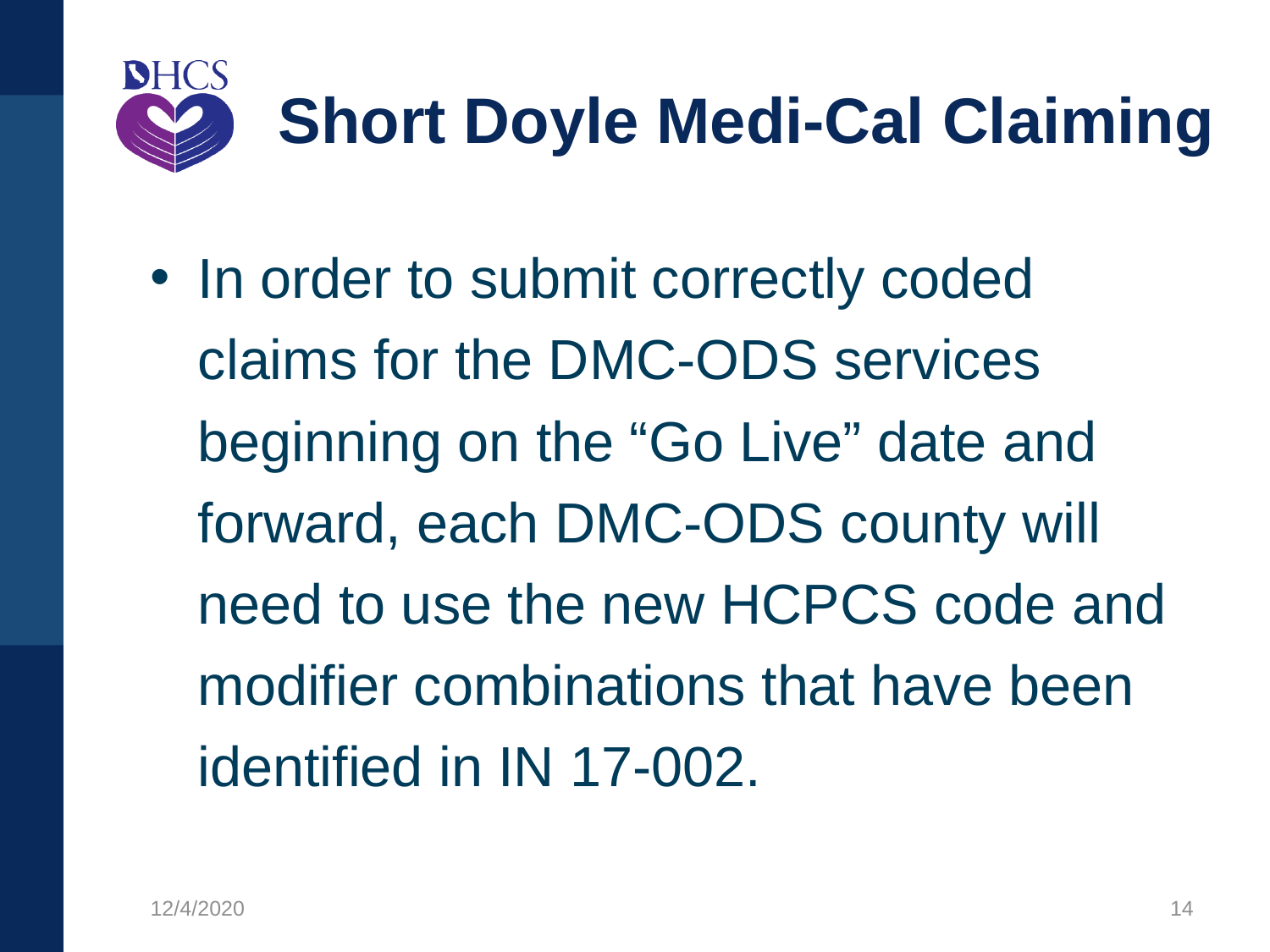

# Short Doyle Medi-Cal Claiming
In order to submit correctly coded claims for the DMC-ODS services beginning on the “Go Live” date and forward, each DMC-ODS county will need to use the new HCPCS code and modifier combinations that have been identified in IN 17-002.
12/4/2020
14